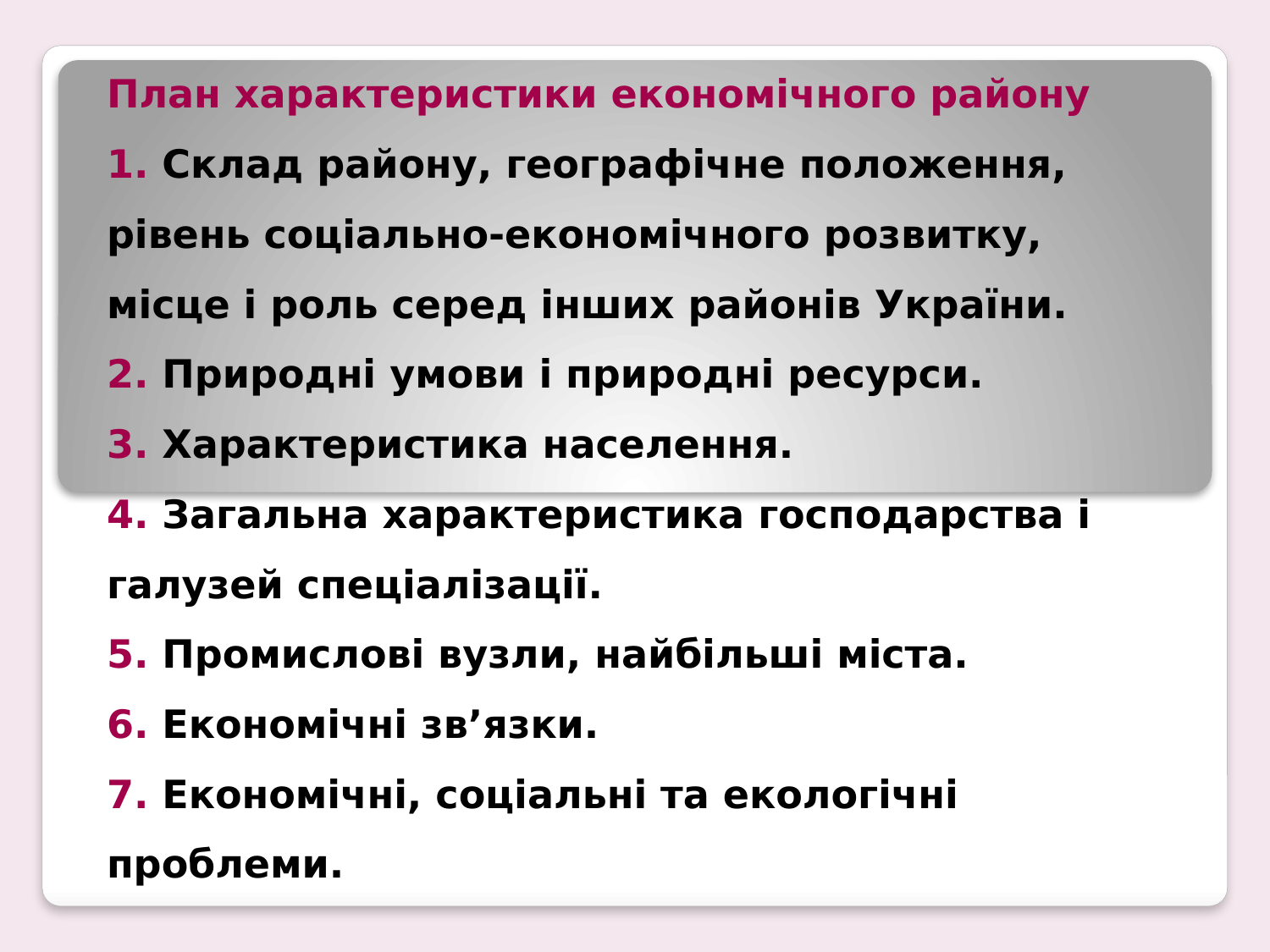

# План характеристики економічного району 1. Склад району, географічне положення, рівень соціально-економічного розвитку, місце і роль серед інших районів України. 2. Природні умови і природні ресурси. 3. Характеристика населення. 4. Загальна характеристика господарства і галузей спеціалізації. 5. Промислові вузли, найбільші міста. 6. Економічні зв’язки. 7. Економічні, соціальні та екологічні проблеми.